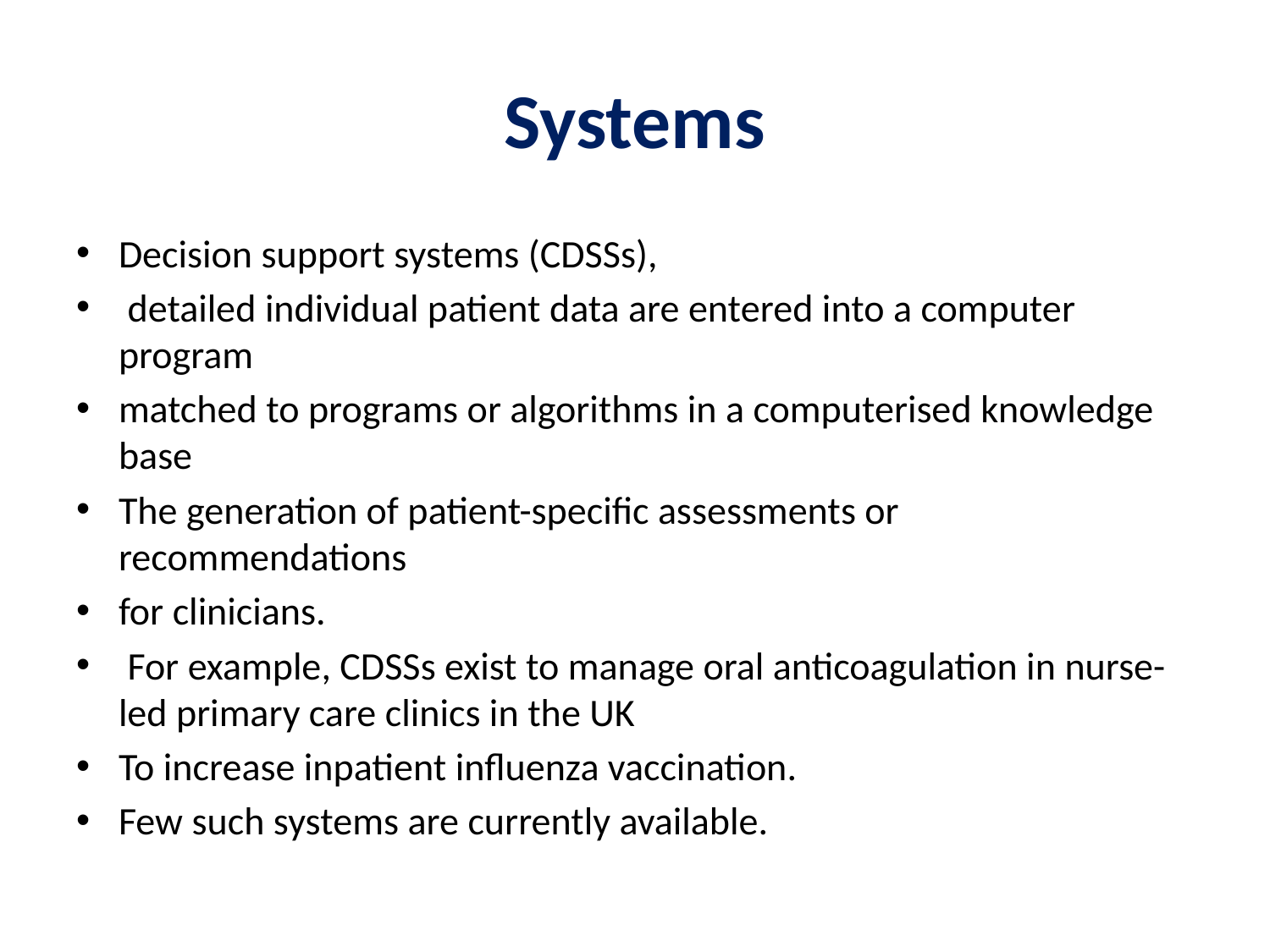

# Systems
Decision support systems (CDSSs),
 detailed individual patient data are entered into a computer program
matched to programs or algorithms in a computerised knowledge base
The generation of patient-specific assessments or recommendations
for clinicians.
 For example, CDSSs exist to manage oral anticoagulation in nurse-led primary care clinics in the UK
To increase inpatient influenza vaccination.
Few such systems are currently available.